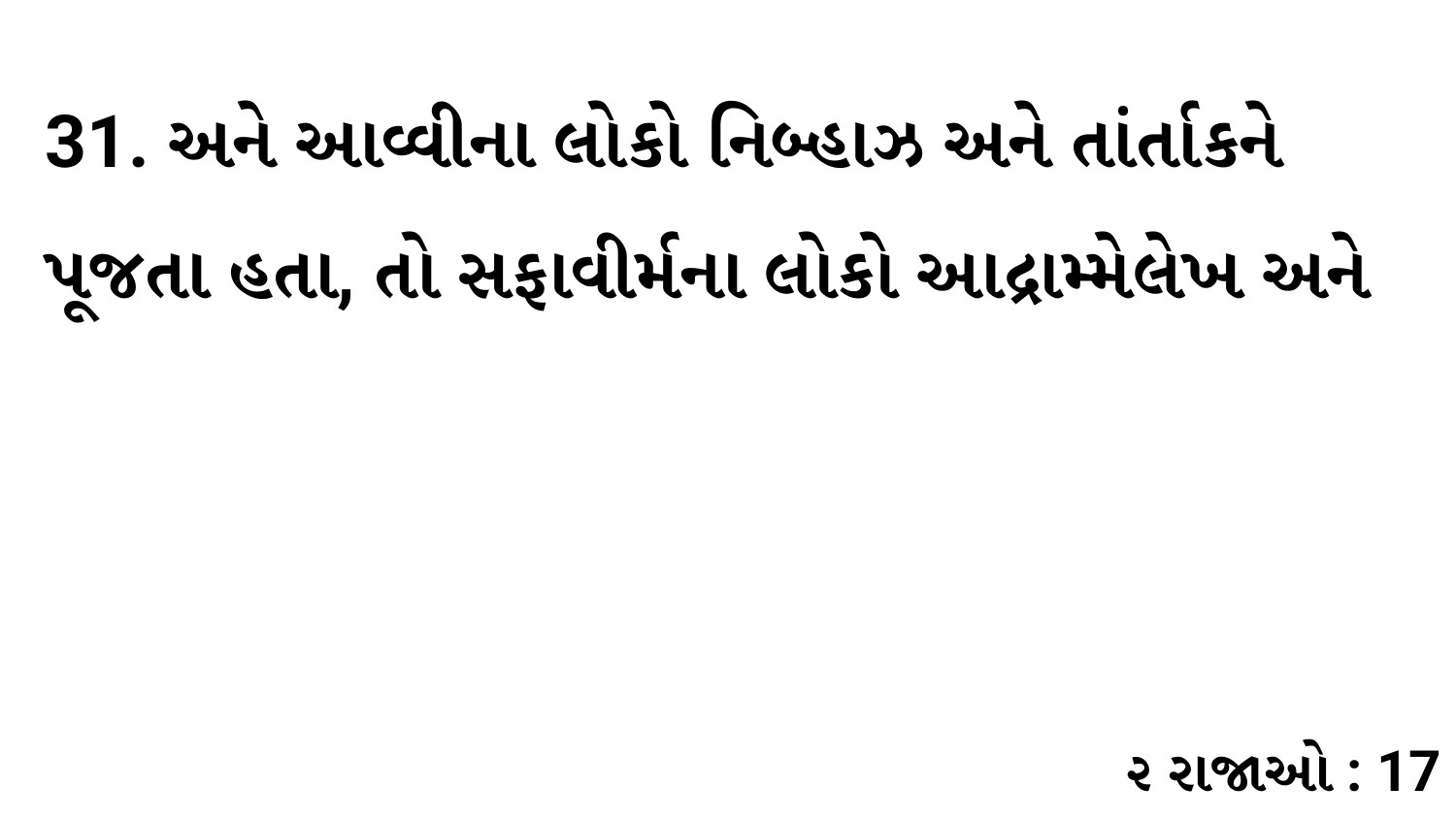

31. અને આવ્વીના લોકો નિબ્હાઝ અને તાંર્તાકને પૂજતા હતા, તો સફાવીર્મના લોકો આદ્રામ્મેલેખ અને
૨ રાજાઓ : 17